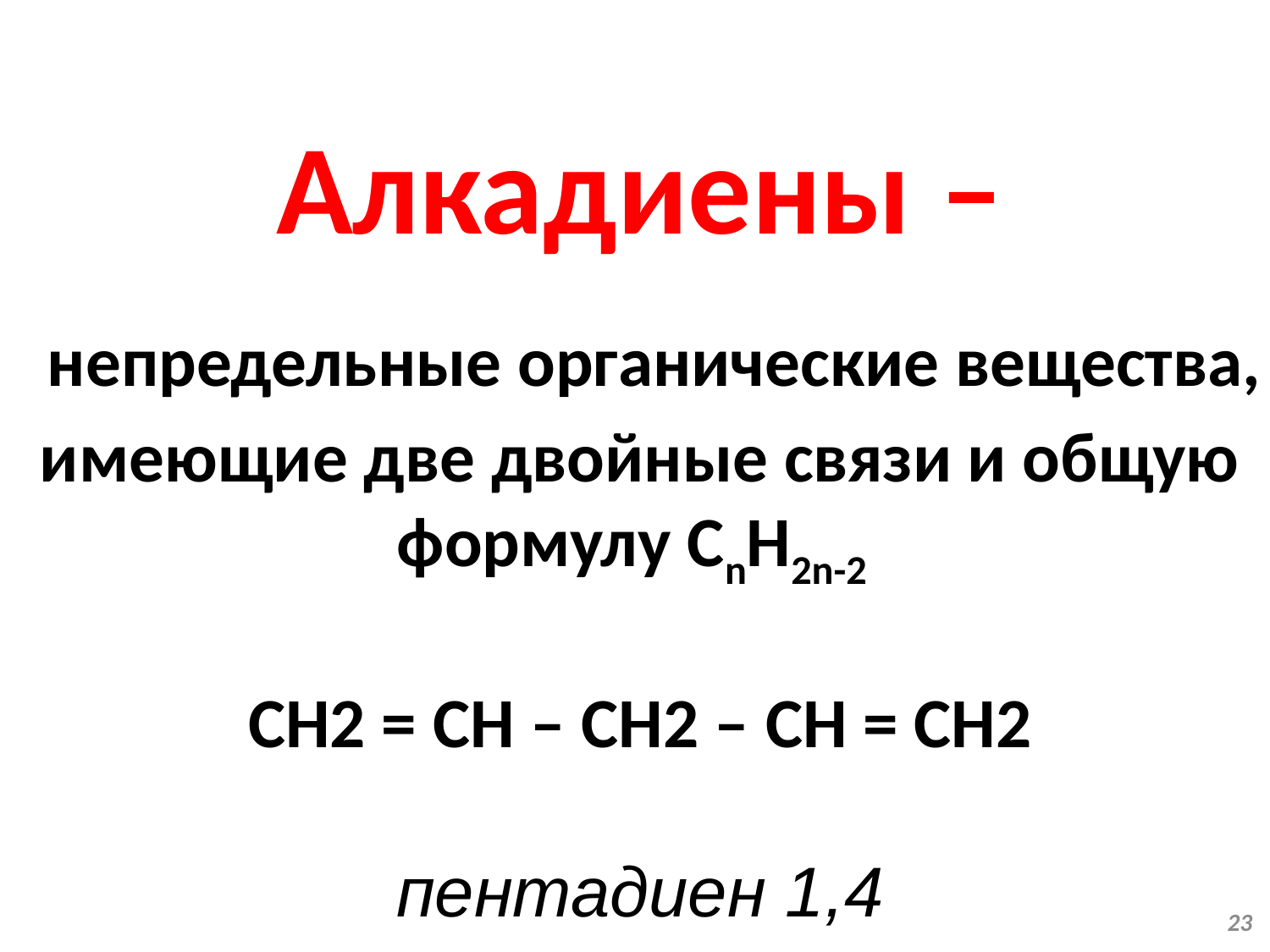

# Алкадиены – непредельные органические вещества, имеющие две двойные связи и общую формулу СnH2n-2   CН2 = CН – CН2 – CН = CН2 пентадиен 1,4
23